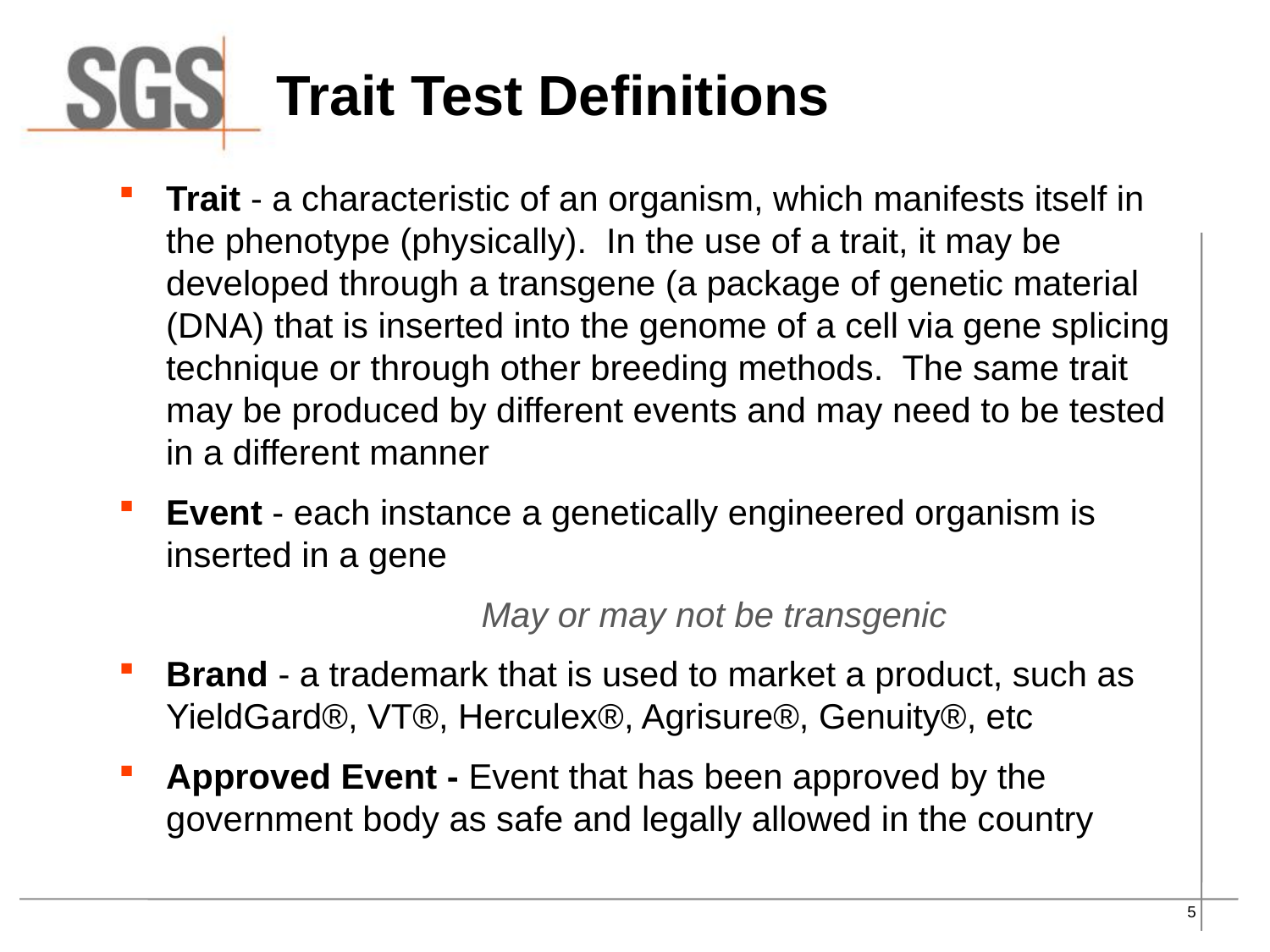

# Trait Test Definitions
Trait - a characteristic of an organism, which manifests itself in the phenotype (physically).  In the use of a trait, it may be developed through a transgene (a package of genetic material (DNA) that is inserted into the genome of a cell via gene splicing technique or through other breeding methods.  The same trait may be produced by different events and may need to be tested in a different manner
Event - each instance a genetically engineered organism is inserted in a gene
	May or may not be transgenic
Brand - a trademark that is used to market a product, such as YieldGard®, VT®, Herculex®, Agrisure®, Genuity®, etc
Approved Event - Event that has been approved by the government body as safe and legally allowed in the country